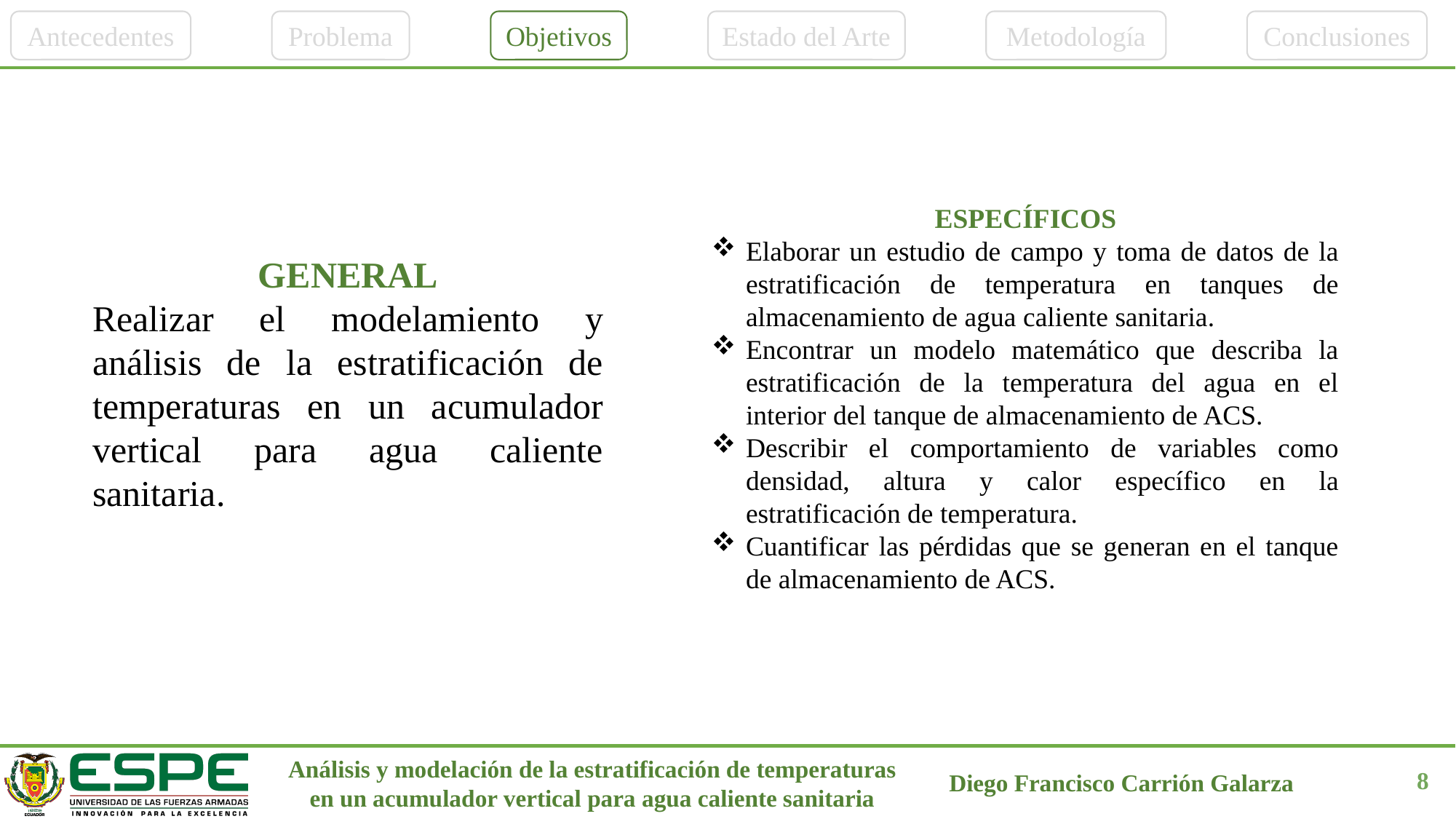

Antecedentes
Problema
Objetivos
Estado del Arte
Metodología
Conclusiones
ESPECÍFICOS
Elaborar un estudio de campo y toma de datos de la estratificación de temperatura en tanques de almacenamiento de agua caliente sanitaria.
Encontrar un modelo matemático que describa la estratificación de la temperatura del agua en el interior del tanque de almacenamiento de ACS.
Describir el comportamiento de variables como densidad, altura y calor específico en la estratificación de temperatura.
Cuantificar las pérdidas que se generan en el tanque de almacenamiento de ACS.
GENERAL
Realizar el modelamiento y análisis de la estratificación de temperaturas en un acumulador vertical para agua caliente sanitaria.
8